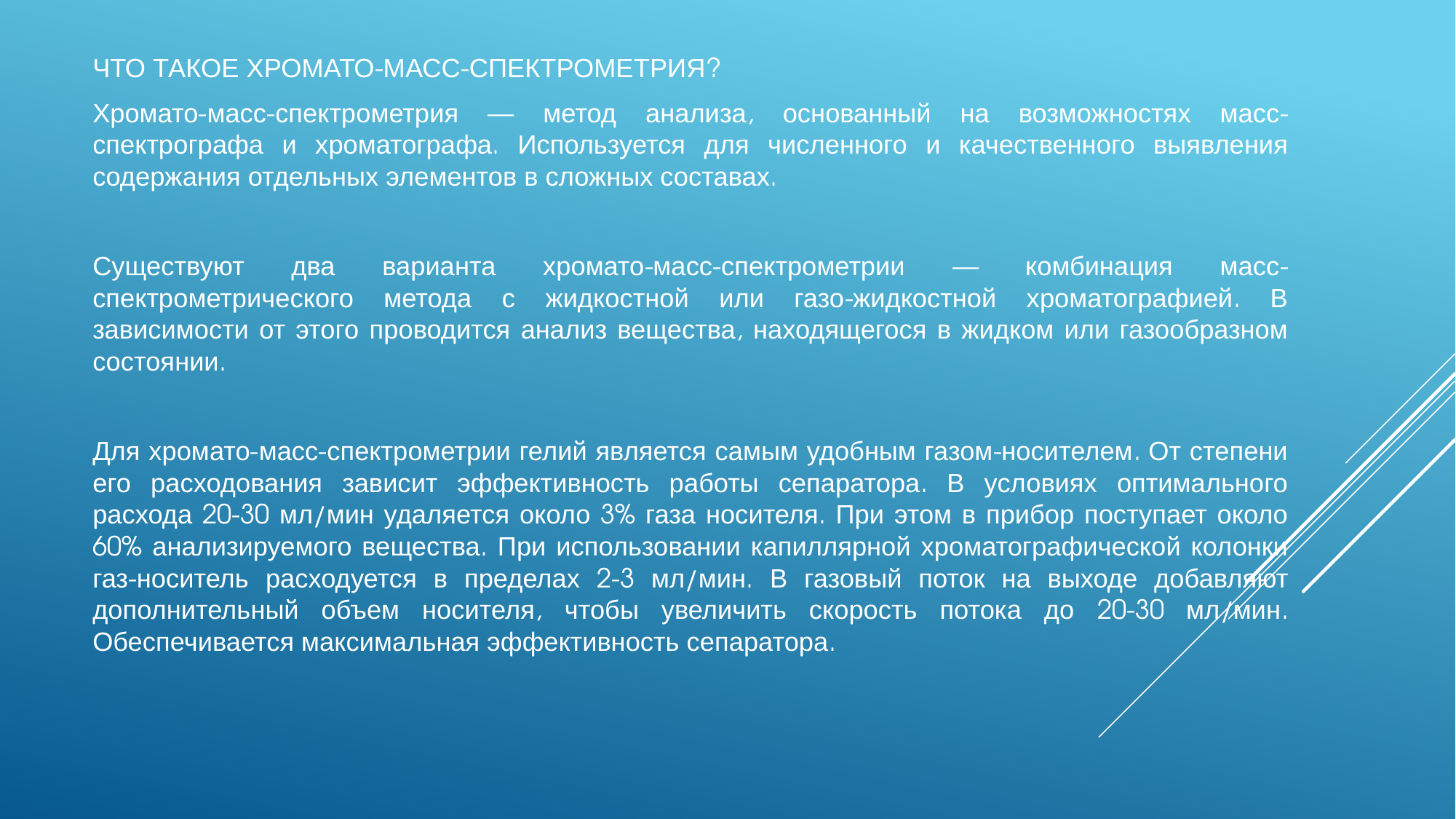

ЧТО ТАКОЕ ХРОМАТО-МАСС-СПЕКТРОМЕТРИЯ?
Хромато-масс-спектрометрия — метод анализа, основанный на возможностях масс-спектрографа и хроматографа. Используется для численного и качественного выявления содержания отдельных элементов в сложных составах.

Существуют два варианта хромато-масс-спектрометрии — комбинация масс-спектрометрического метода с жидкостной или газо-жидкостной хроматографией. В зависимости от этого проводится анализ вещества, находящегося в жидком или газообразном состоянии.

Для хромато-масс-спектрометрии гелий является самым удобным газом-носителем. От степени его расходования зависит эффективность работы сепаратора. В условиях оптимального расхода 20-30 мл/мин удаляется около 3% газа носителя. При этом в прибор поступает около 60% анализируемого вещества. При использовании капиллярной хроматографической колонки газ-носитель расходуется в пределах 2-3 мл/мин. В газовый поток на выходе добавляют дополнительный объем носителя, чтобы увеличить скорость потока до 20-30 мл/мин. Обеспечивается максимальная эффективность сепаратора.

#